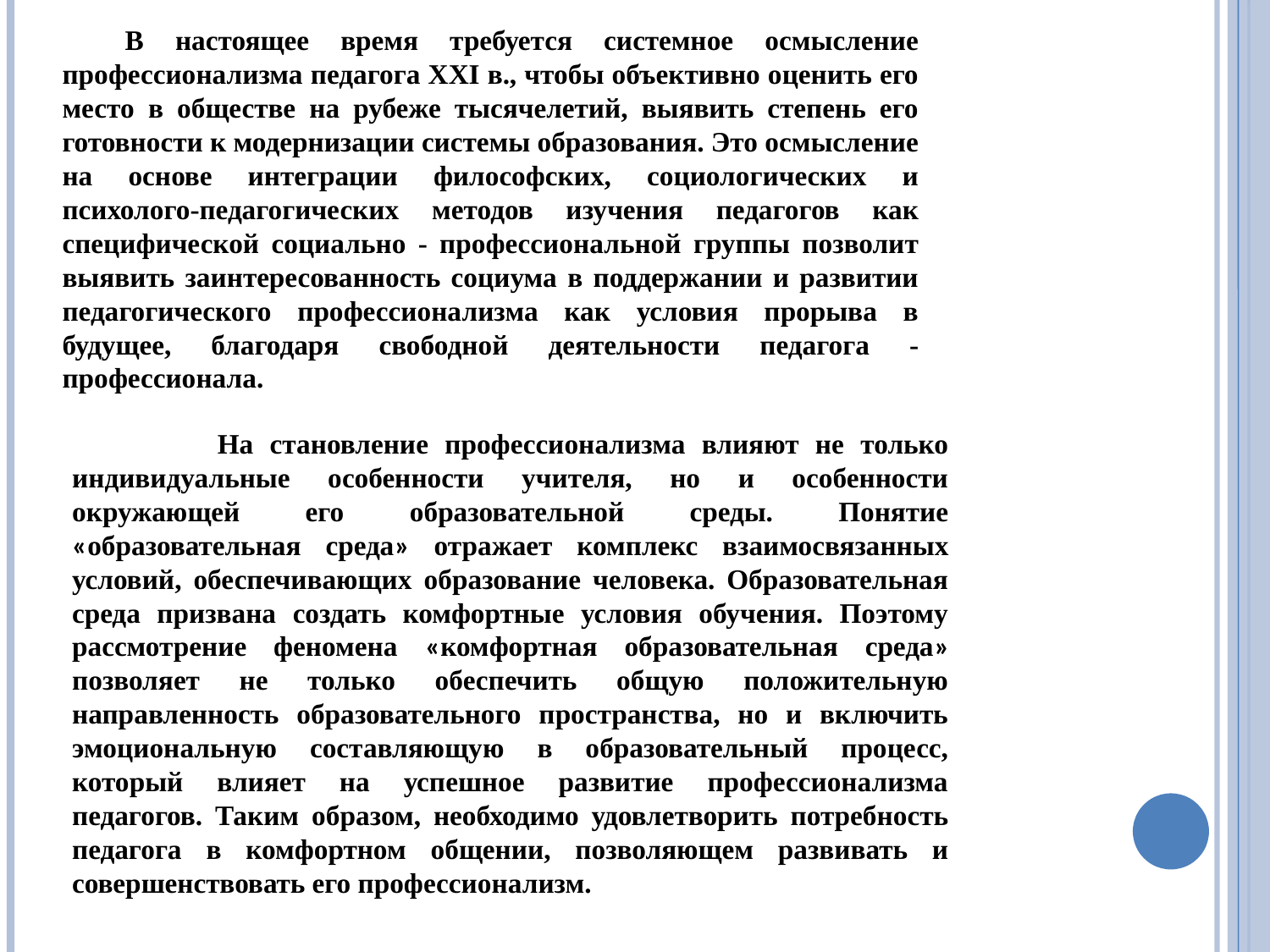

В настоящее время требуется системное осмысление профессионализма педагога XXI в., чтобы объективно оценить его место в обществе на рубеже тысячелетий, выявить степень его готовности к модернизации системы образования. Это осмысление на основе интеграции философских, социологических и психолого-педагогических методов изучения педагогов как специфической социально - профессиональной группы позволит выявить заинтересованность социума в поддержании и развитии педагогического профессионализма как условия прорыва в будущее, благодаря свободной деятельности педагога - профессионала.
     На становление профессионализма влияют не только индивидуальные особенности учителя, но и особенности окружающей его образовательной среды. Понятие «образовательная среда» отражает комплекс взаимосвязанных условий, обеспечивающих образование человека. Образовательная среда призвана создать комфортные условия обучения. Поэтому рассмотрение феномена «комфортная образовательная среда» позволяет не только обеспечить общую положительную направленность образовательного пространства, но и включить эмоциональную составляющую в образовательный процесс, который влияет на успешное развитие профессионализма педагогов. Таким образом, необходимо удовлетворить потребность педагога в комфортном общении, позволяющем развивать и совершенствовать его профессионализм.